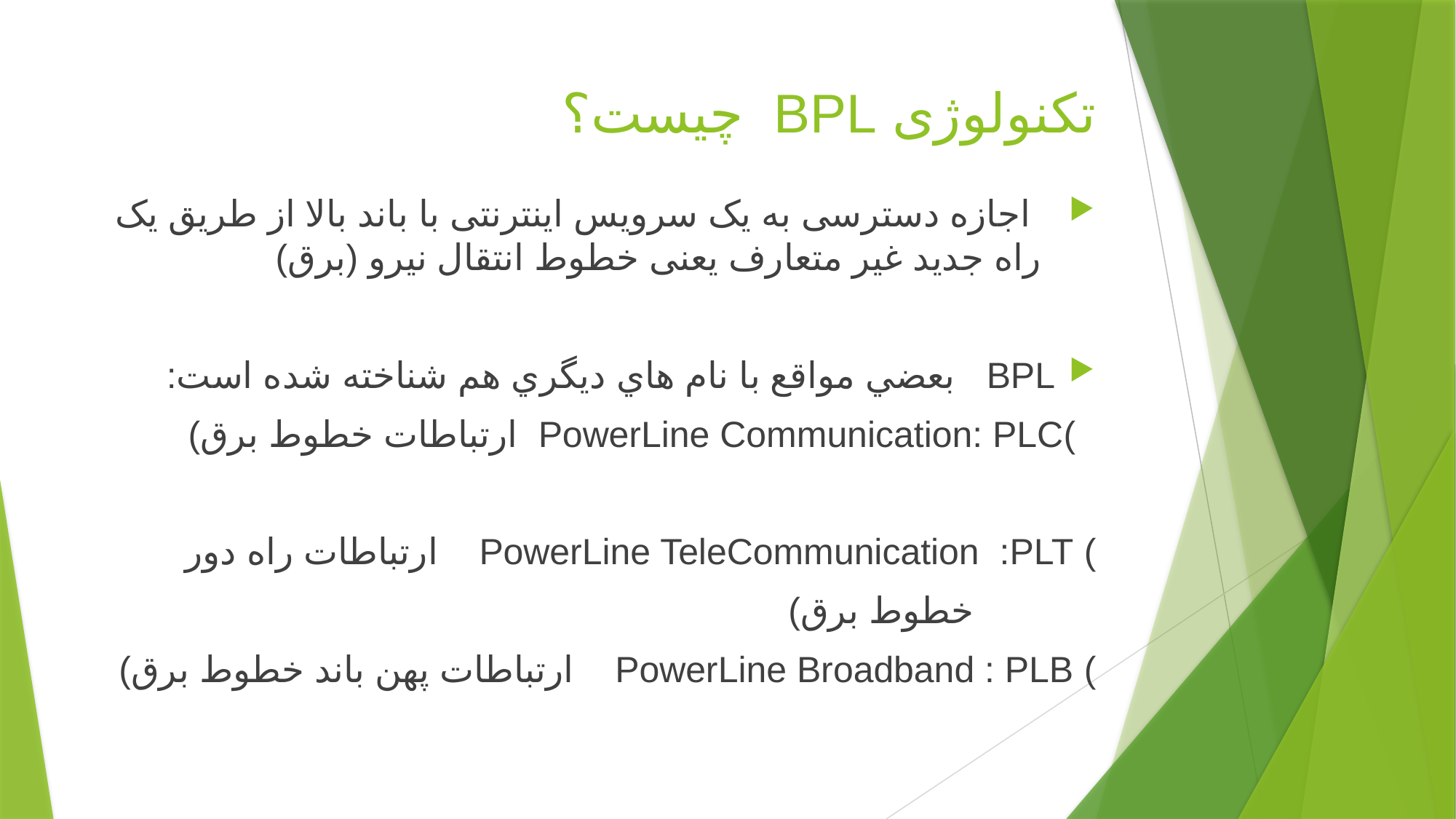

# تکنولوژی BPL  چیست؟
 اجازه دسترسی به یک سرویس اینترنتی با باند بالا از طریق یک راه جدید غیر متعارف یعنی خطوط انتقال نیرو (برق)

BPL   بعضي مواقع با نام هاي ديگري هم شناخته شده است:
  )PowerLine Communication: PLC  ارتباطات خطوط برق)

) PowerLine TeleCommunication  :PLT    ارتباطات راه دور
            خطوط برق)
) PowerLine Broadband : PLB    ارتباطات پهن باند خطوط برق)